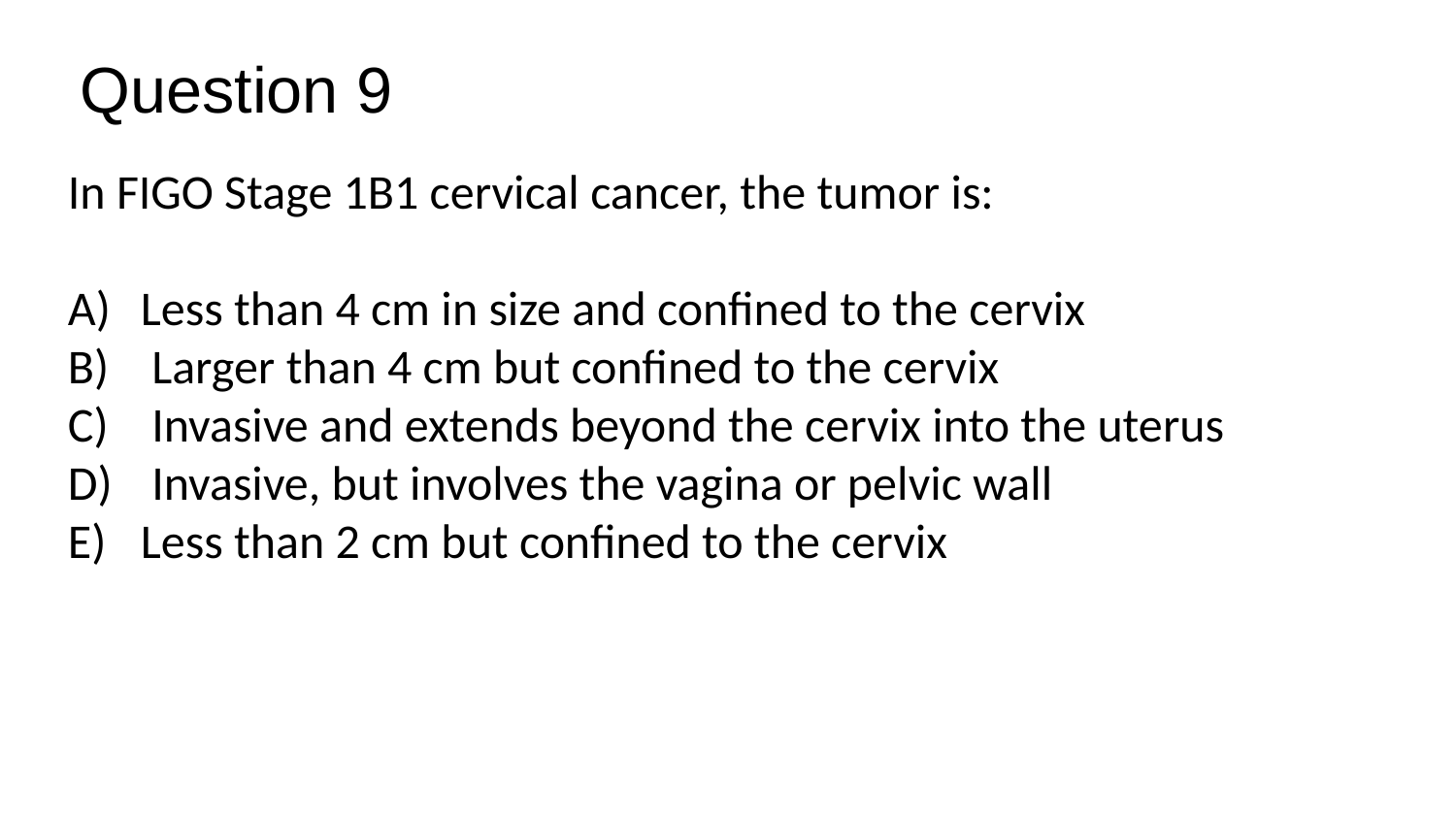

Question 9
In FIGO Stage 1B1 cervical cancer, the tumor is:

Less than 4 cm in size and confined to the cervix
 Larger than 4 cm but confined to the cervix
 Invasive and extends beyond the cervix into the uterus
 Invasive, but involves the vagina or pelvic wall
Less than 2 cm but confined to the cervix